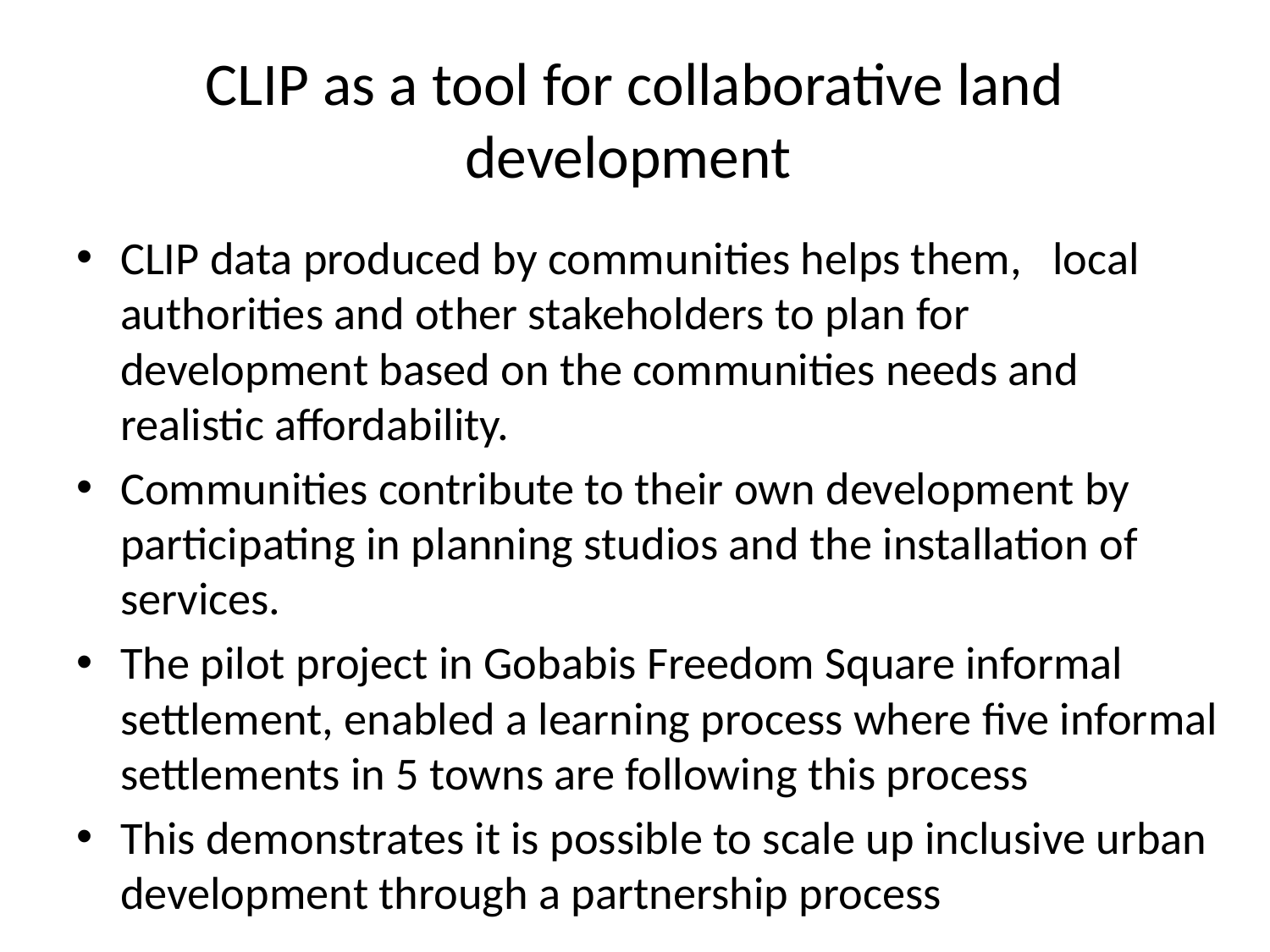

# CLIP as a tool for collaborative land development
CLIP data produced by communities helps them,   local authorities and other stakeholders to plan for development based on the communities needs and realistic affordability.
Communities contribute to their own development by participating in planning studios and the installation of services.
The pilot project in Gobabis Freedom Square informal settlement, enabled a learning process where five informal settlements in 5 towns are following this process
This demonstrates it is possible to scale up inclusive urban  development through a partnership process